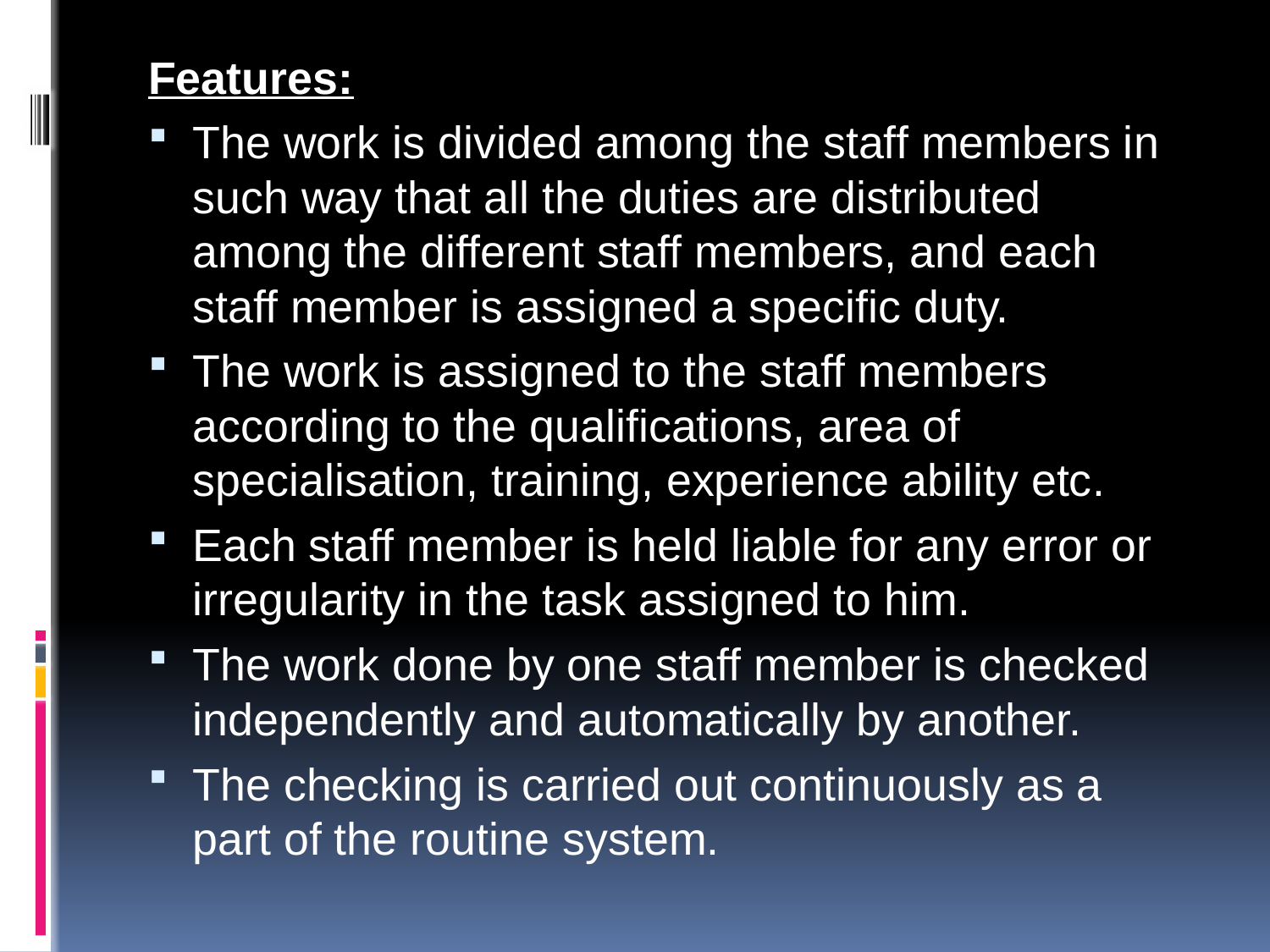

Features:
The work is divided among the staff members in such way that all the duties are distributed among the different staff members, and each staff member is assigned a specific duty.
The work is assigned to the staff members according to the qualifications, area of specialisation, training, experience ability etc.
Each staff member is held liable for any error or irregularity in the task assigned to him.
The work done by one staff member is checked independently and automatically by another.
The checking is carried out continuously as a part of the routine system.